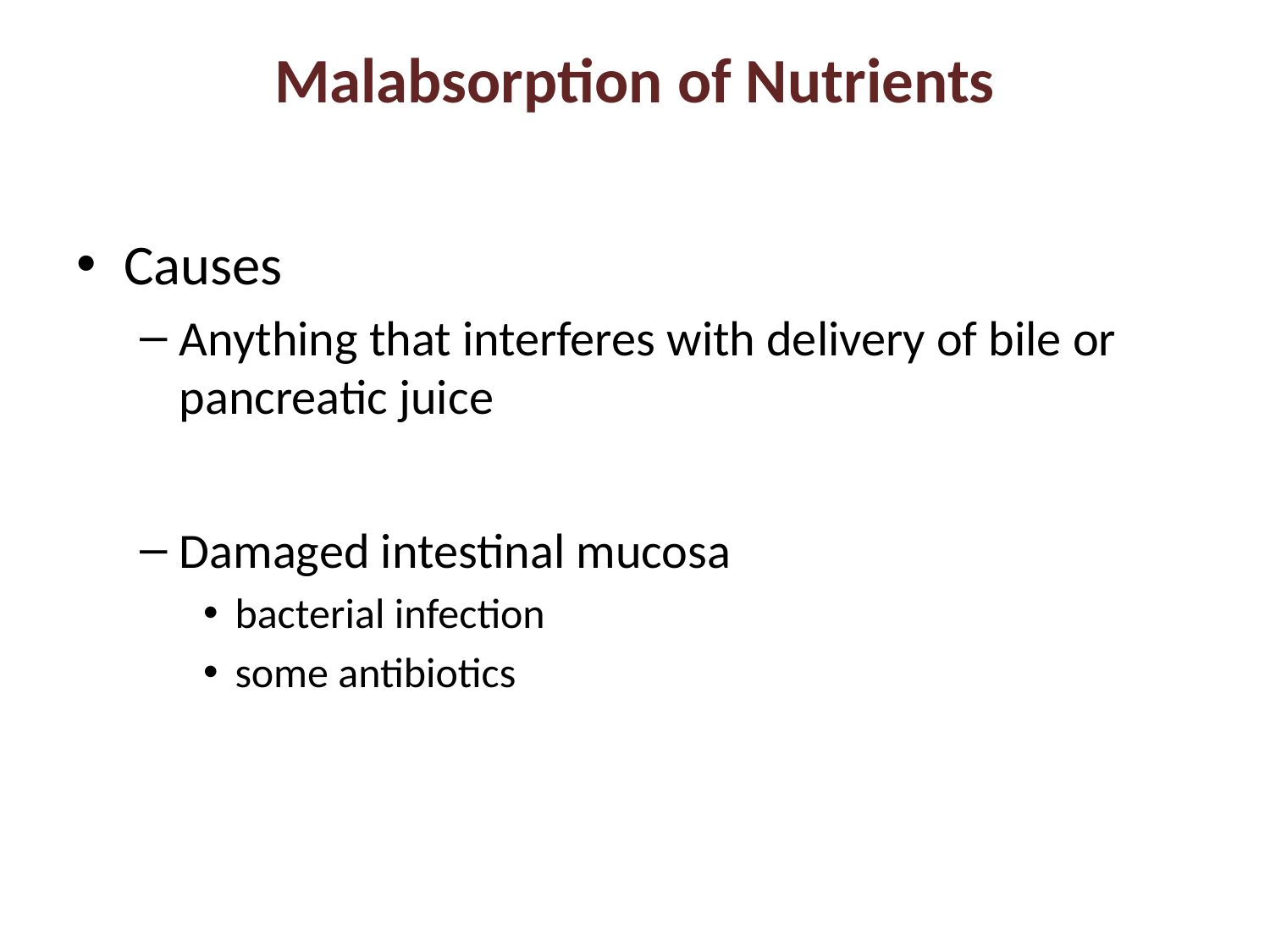

# Malabsorption of Nutrients
Causes
Anything that interferes with delivery of bile or pancreatic juice

Damaged intestinal mucosa
bacterial infection
some antibiotics